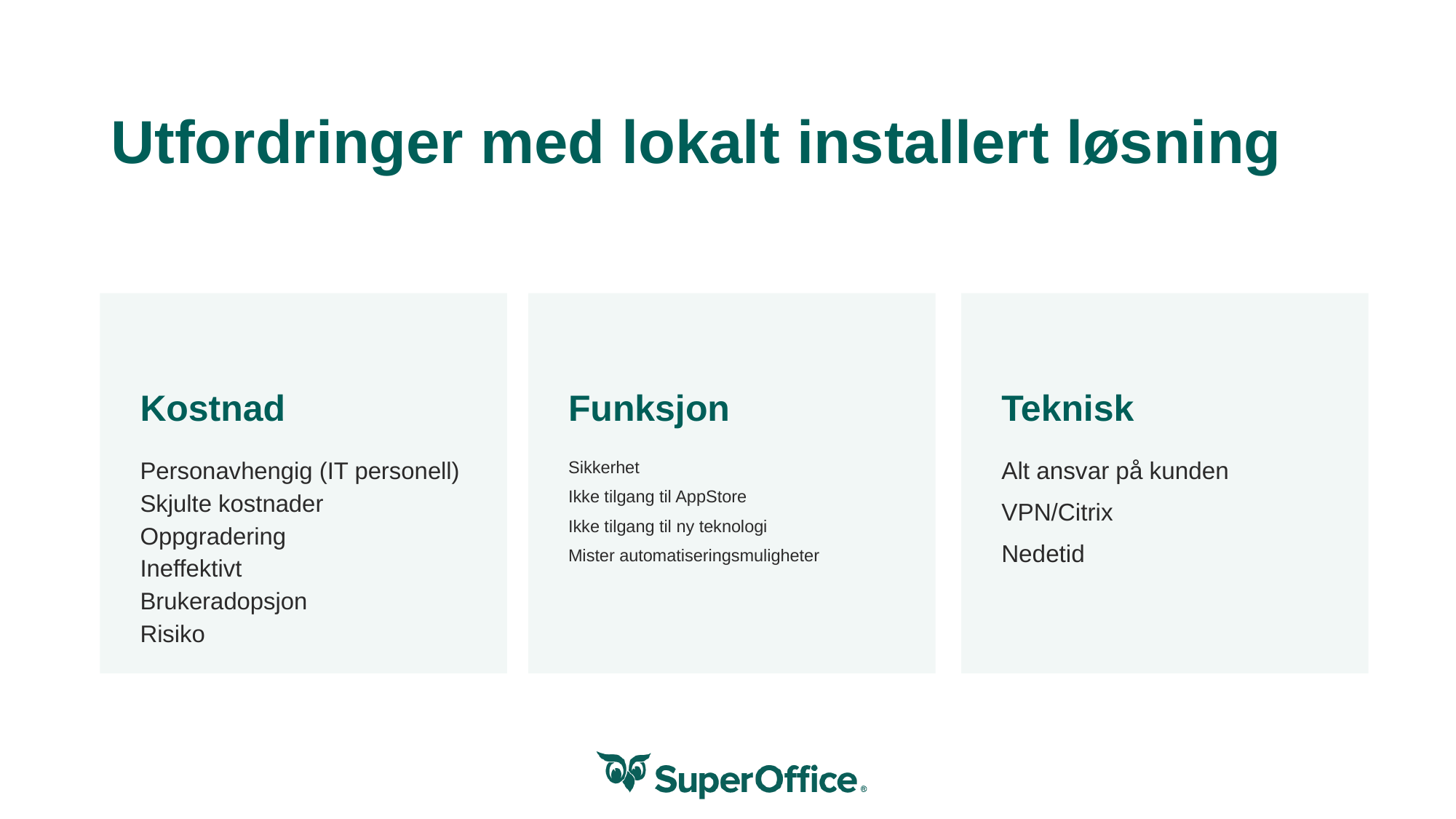

# Utfordringer med lokalt installert løsning
Kostnad
Funksjon
Teknisk
Personavhengig (IT personell)
Skjulte kostnader
Oppgradering
Ineffektivt
Brukeradopsjon
Risiko
Sikkerhet
Ikke tilgang til AppStore
Ikke tilgang til ny teknologi
Mister automatiseringsmuligheter

Alt ansvar på kunden
VPN/Citrix
Nedetid